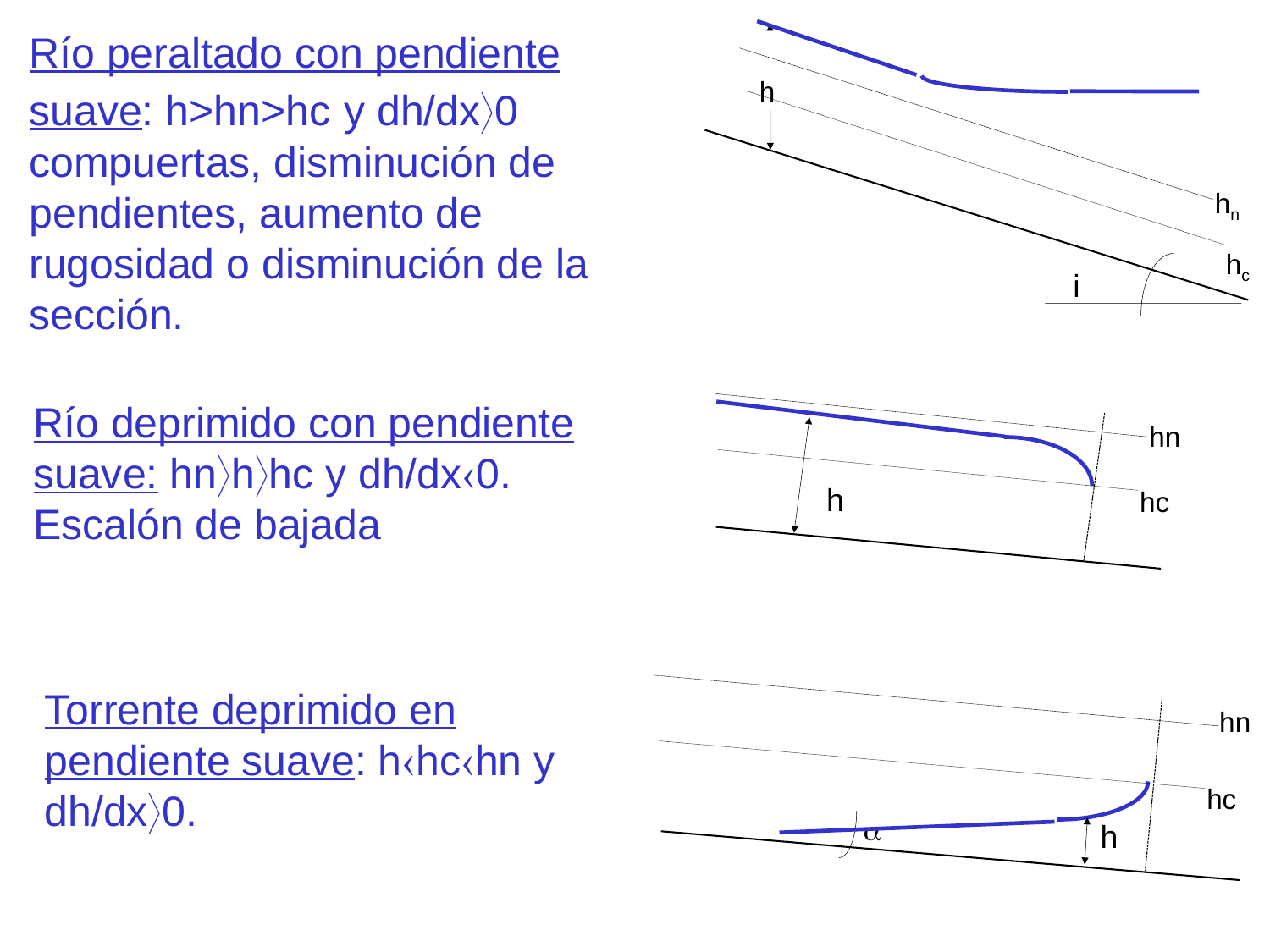

Río peraltado con pendiente suave: h>hn>hc y dh/dx〉0
compuertas, disminución de pendientes, aumento de rugosidad o disminución de la sección.

h

hn
hc

i

Río deprimido con pendiente suave: hn〉h〉hc y dh/dx〈0.
Escalón de bajada

hn

h
hc

Torrente deprimido en pendiente suave: h〈hc〈hn y dh/dx〉0.

hn

hc

h

α